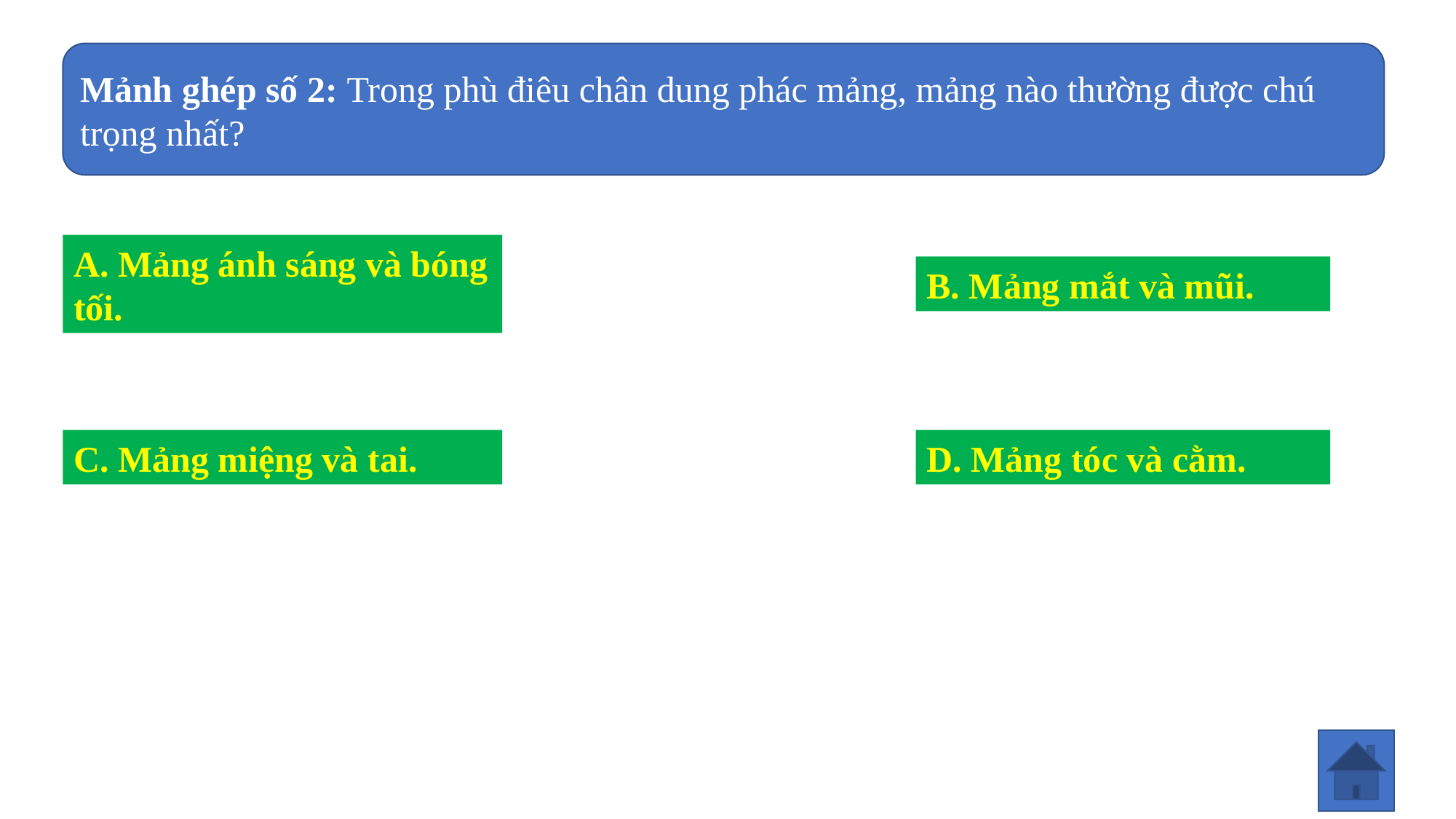

Mảnh ghép số 2: Trong phù điêu chân dung phác mảng, mảng nào thường được chú trọng nhất?
A. Mảng ánh sáng và bóng tối.
B. Mảng mắt và mũi.
C. Mảng miệng và tai.
D. Mảng tóc và cằm.